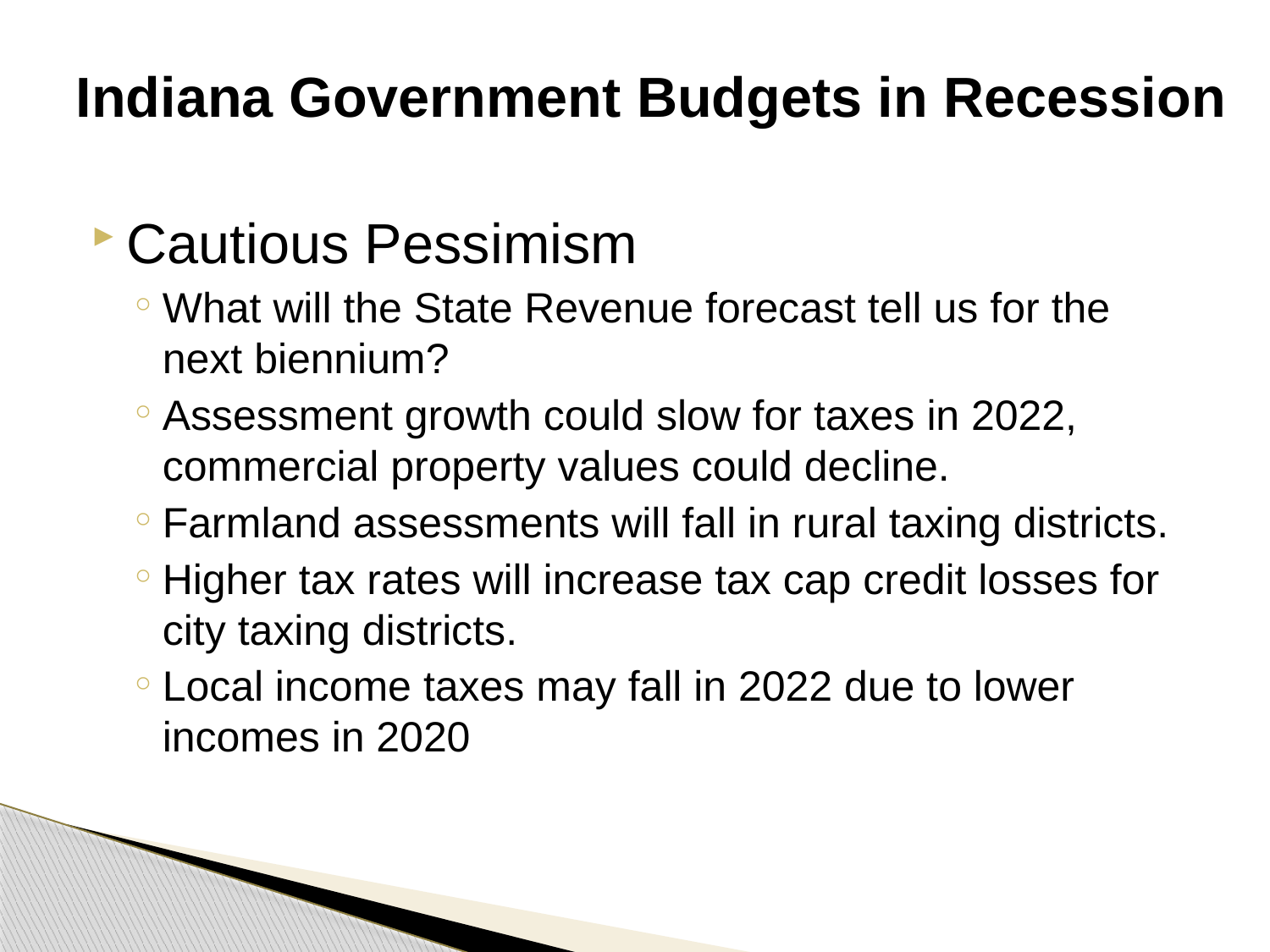

# Indiana Government Budgets in Recession
Cautious Pessimism
What will the State Revenue forecast tell us for the next biennium?
Assessment growth could slow for taxes in 2022, commercial property values could decline.
Farmland assessments will fall in rural taxing districts.
Higher tax rates will increase tax cap credit losses for city taxing districts.
Local income taxes may fall in 2022 due to lower incomes in 2020